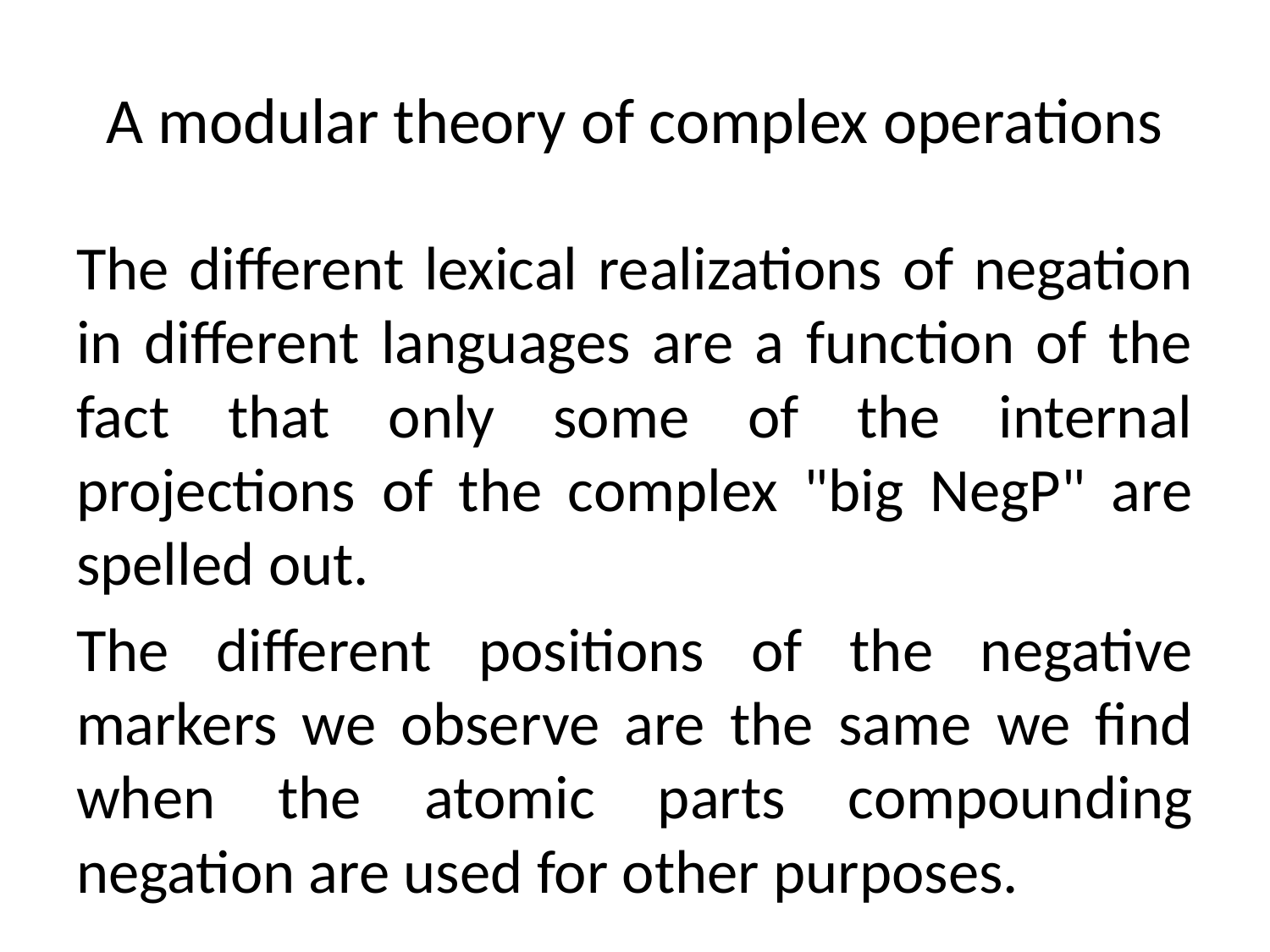

# A modular theory of complex operations
The different lexical realizations of negation in different languages are a function of the fact that only some of the internal projections of the complex "big NegP" are spelled out.
The different positions of the negative markers we observe are the same we find when the atomic parts compounding negation are used for other purposes.